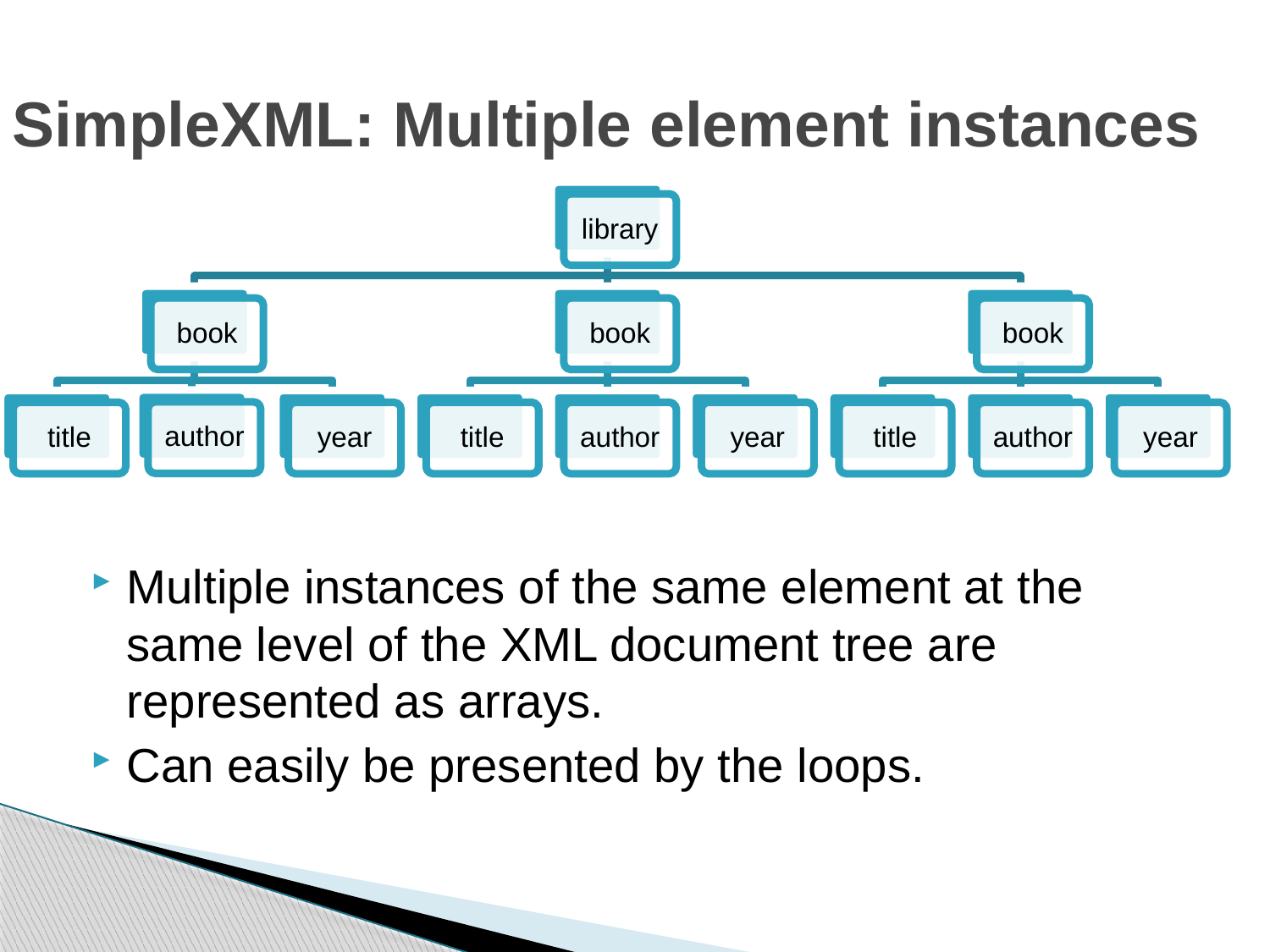

# SimpleXML: Multiple element instances
library
book
title
author
year
book
title
author
year
book
title
author
year
Multiple instances of the same element at the same level of the XML document tree are represented as arrays.
Can easily be presented by the loops.